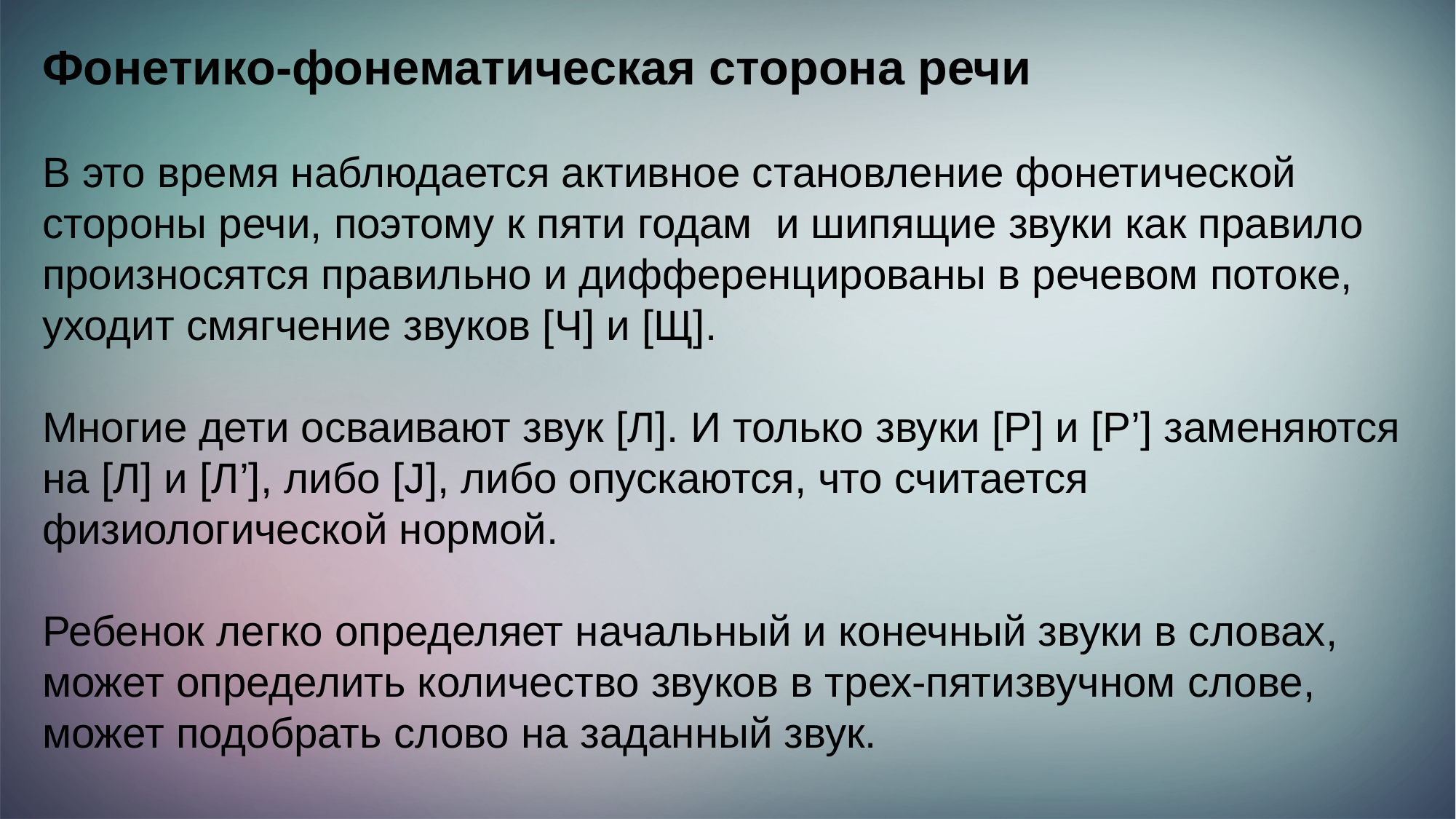

Фонетико-фонематическая сторона речи

В это время наблюдается активное становление фонетической стороны речи, поэтому к пяти годам  и шипящие звуки как правило  произносятся правильно и дифференцированы в речевом потоке, уходит смягчение звуков [Ч] и [Щ].

Многие дети осваивают звук [Л]. И только звуки [Р] и [Р’] заменяются на [Л] и [Л’], либо [J], либо опускаются, что считается физиологической нормой.

Ребенок легко определяет начальный и конечный звуки в словах, может определить количество звуков в трех-пятизвучном слове, может подобрать слово на заданный звук.